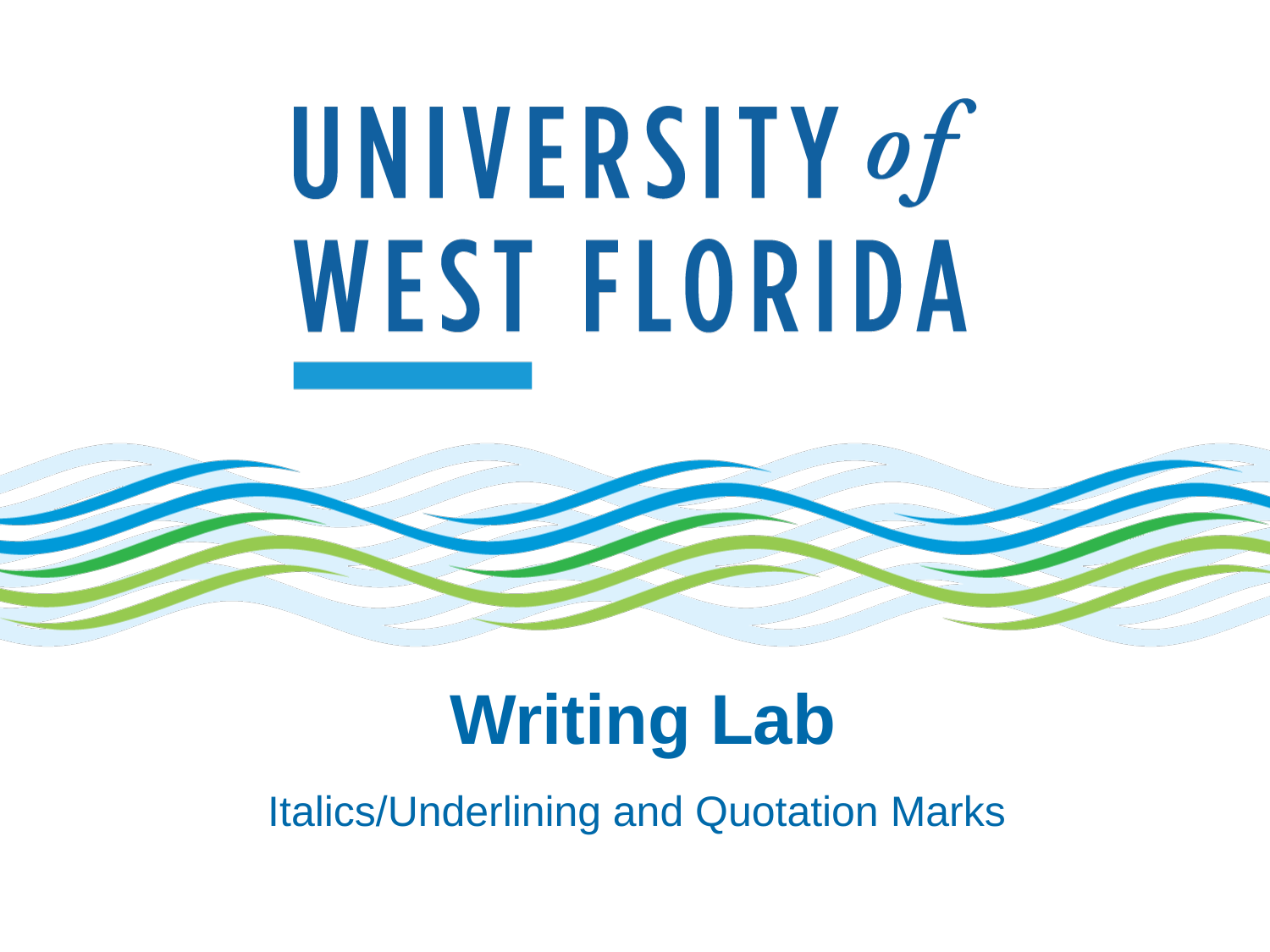

# Writing Lab
Italics/Underlining and Quotation Marks